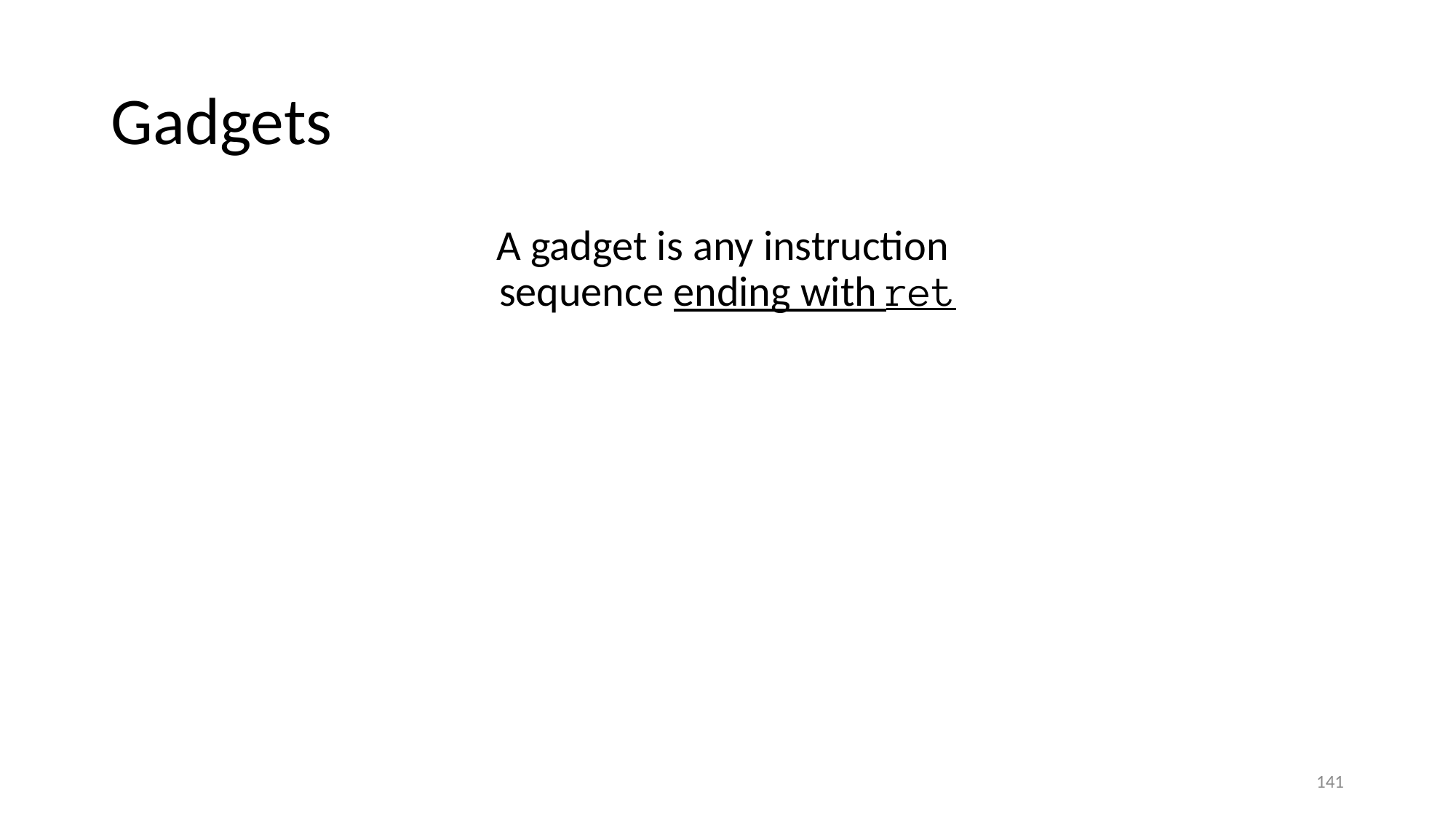

# Gadgets
A gadget is any instruction
sequence ending with ret

141